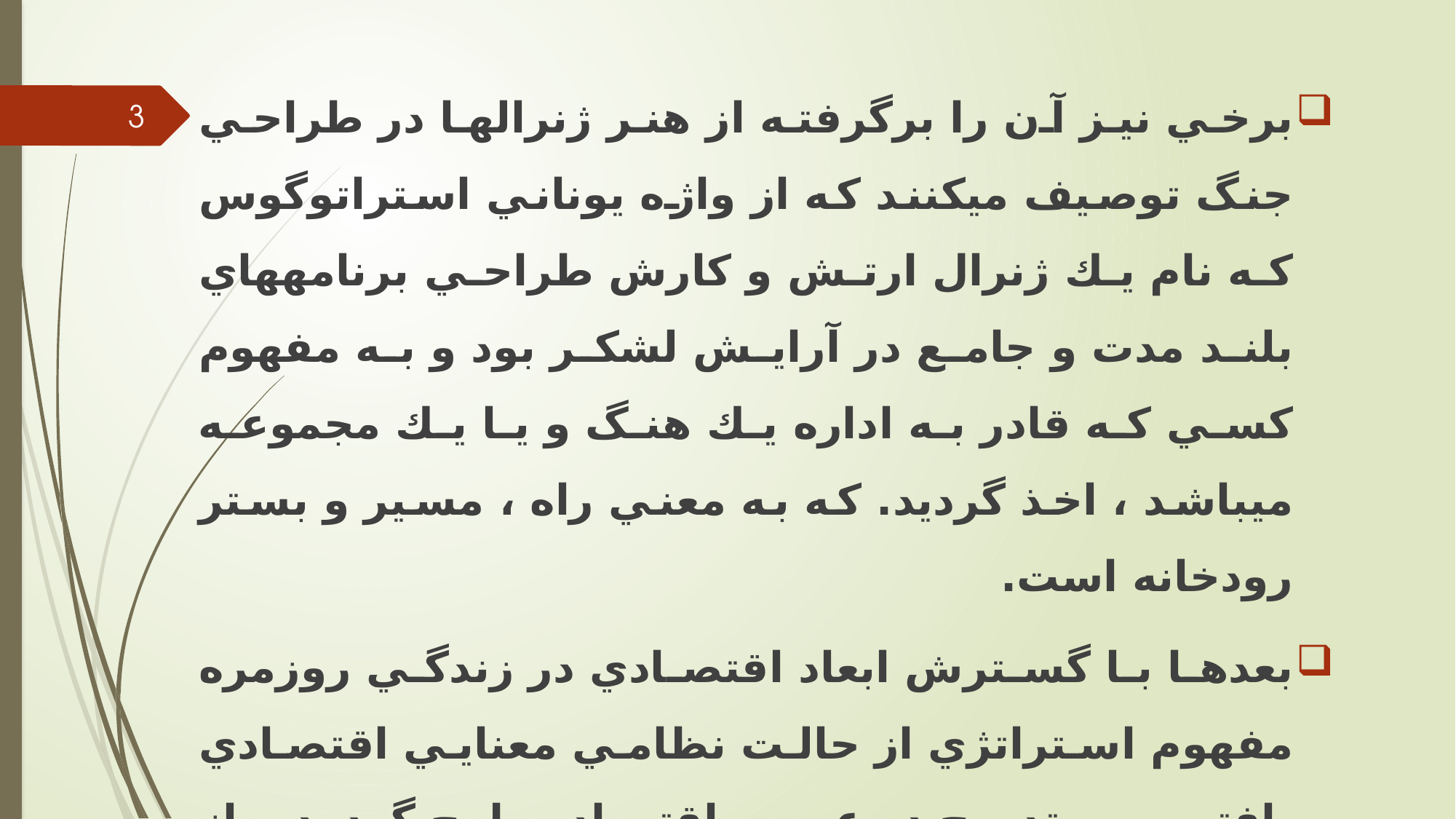

برخي نيز آن را برگرفته از هنر ژنرالها در طراحي جنگ توصيف مي‏كنند كه از واژه يوناني استراتوگوس كه نام يك ژنرال ارتش و كارش طراحي برنامه‏هاي بلند مدت و جامع در آرايش لشكر بود و به مفهوم كسي كه قادر به اداره يك هنگ و يا يك مجموعه مي‏باشد ، اخذ گرديد. كه به معني راه ، مسير و بستر رودخانه است.
بعدها با گسترش ابعاد اقتصادي در زندگي روزمره مفهوم استراتژي از حالت نظامي معنايي اقتصادي يافته و به تدريج در عرصه اقتصاد مطرح گرديد و از دهه 1960 در مديريت متداول شد.
3